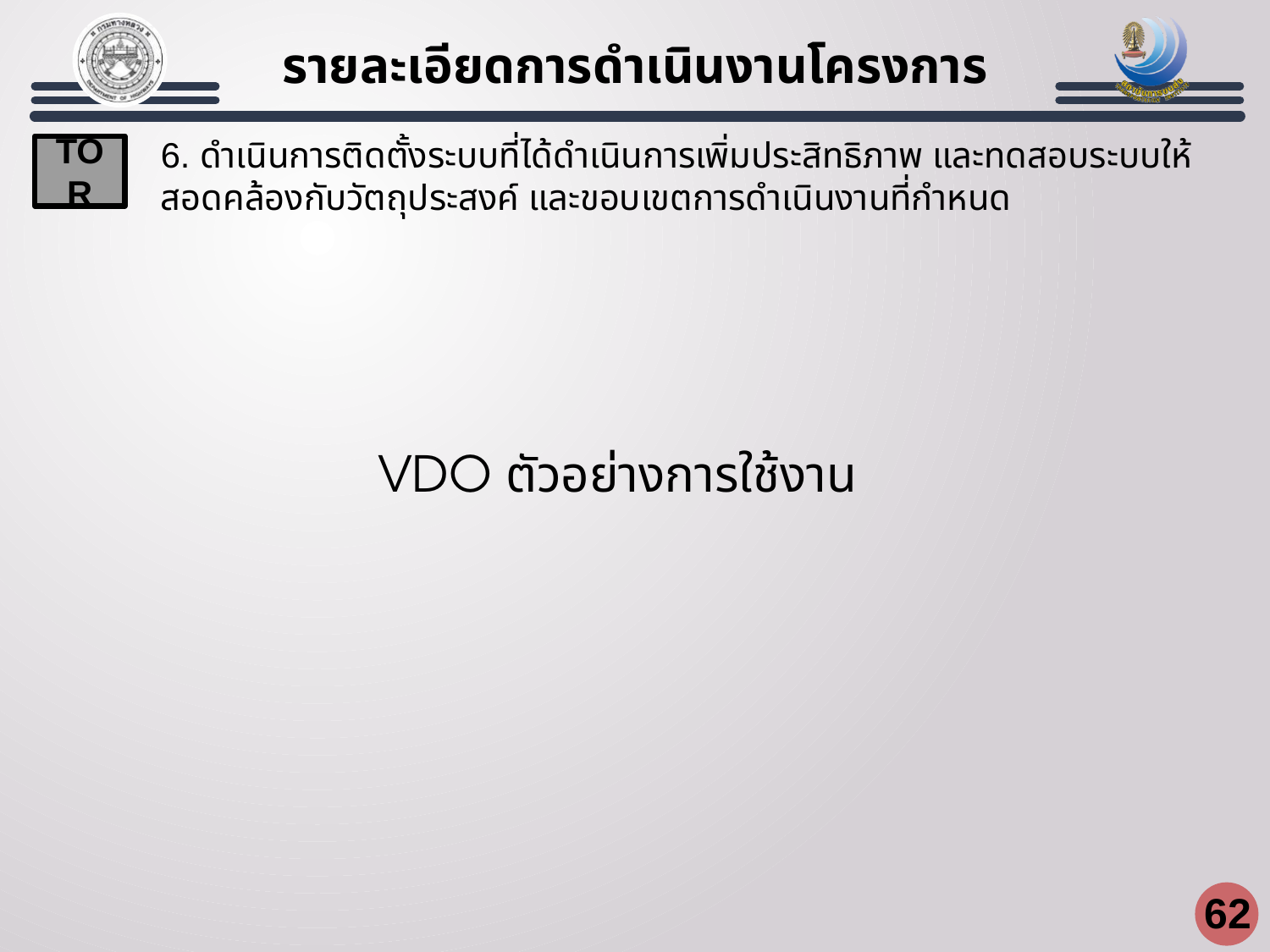

รายละเอียดการดำเนินงานโครงการ
6. ดำเนินการติดตั้งระบบที่ได้ดำเนินการเพิ่มประสิทธิภาพ และทดสอบระบบให้สอดคล้องกับวัตถุประสงค์ และขอบเขตการดำเนินงานที่กำหนด
TOR
VDO ตัวอย่างการใช้งาน